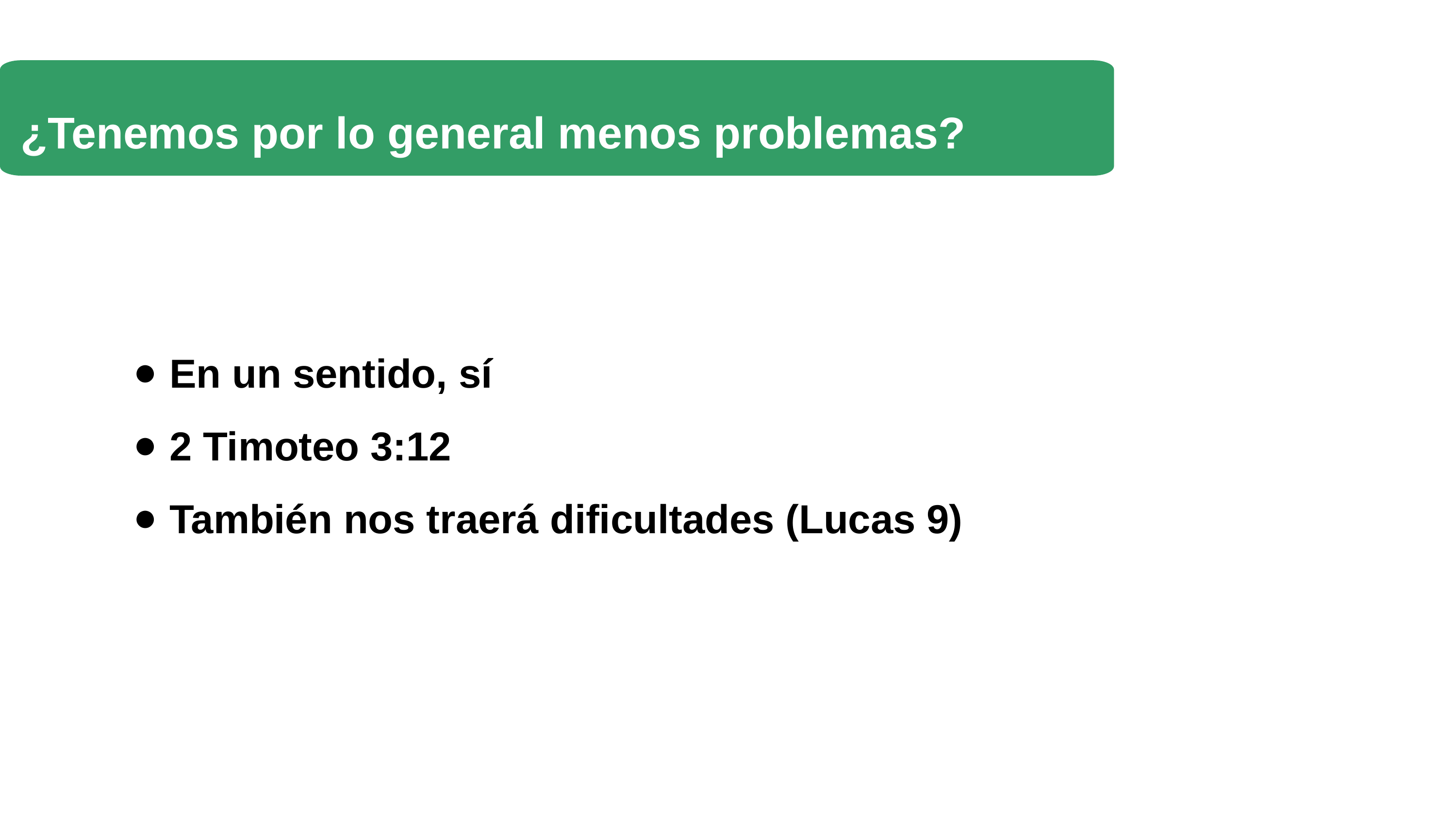

¿Tenemos por lo general menos problemas?
En un sentido, sí
2 Timoteo 3:12
También nos traerá dificultades (Lucas 9)